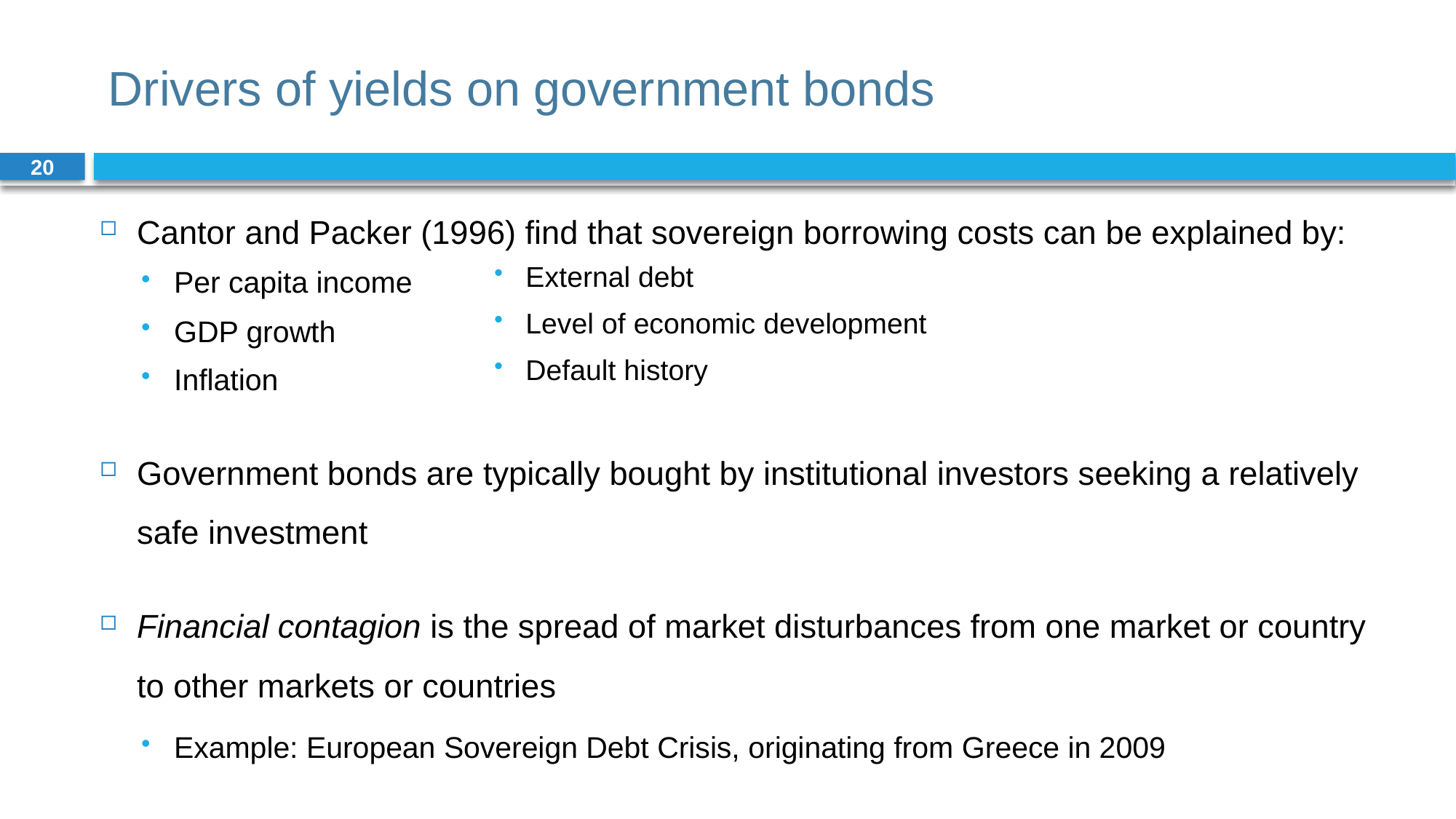

# Drivers of yields on government bonds
20
Cantor and Packer (1996) find that sovereign borrowing costs can be explained by:
Per capita income
GDP growth
Inflation

Government bonds are typically bought by institutional investors seeking a relatively safe investment

Financial contagion is the spread of market disturbances from one market or country to other markets or countries
Example: European Sovereign Debt Crisis, originating from Greece in 2009

External debt
Level of economic development
Default history